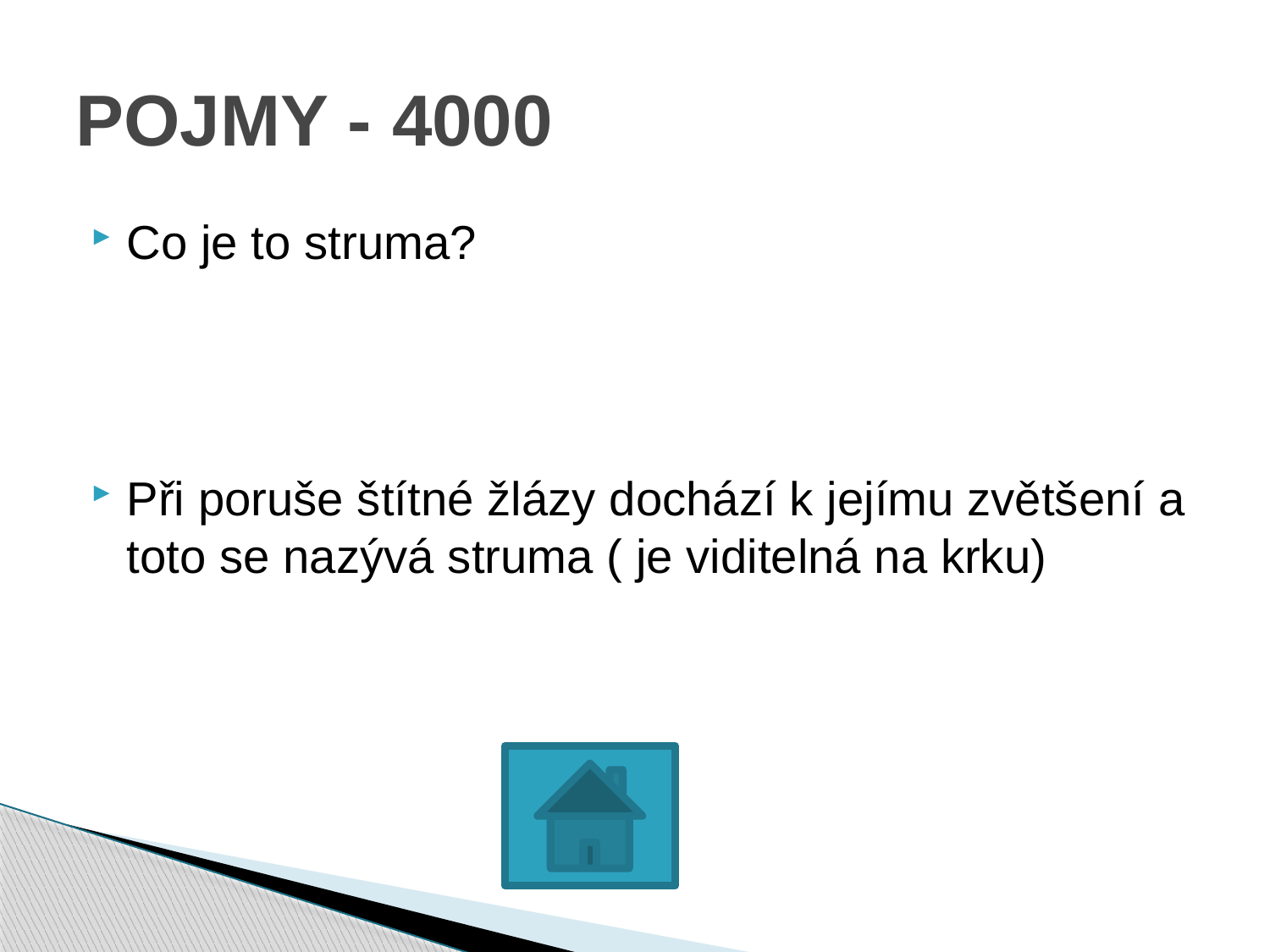

# POJMY - 4000
Co je to struma?

Při poruše štítné žlázy dochází k jejímu zvětšení a toto se nazývá struma ( je viditelná na krku)